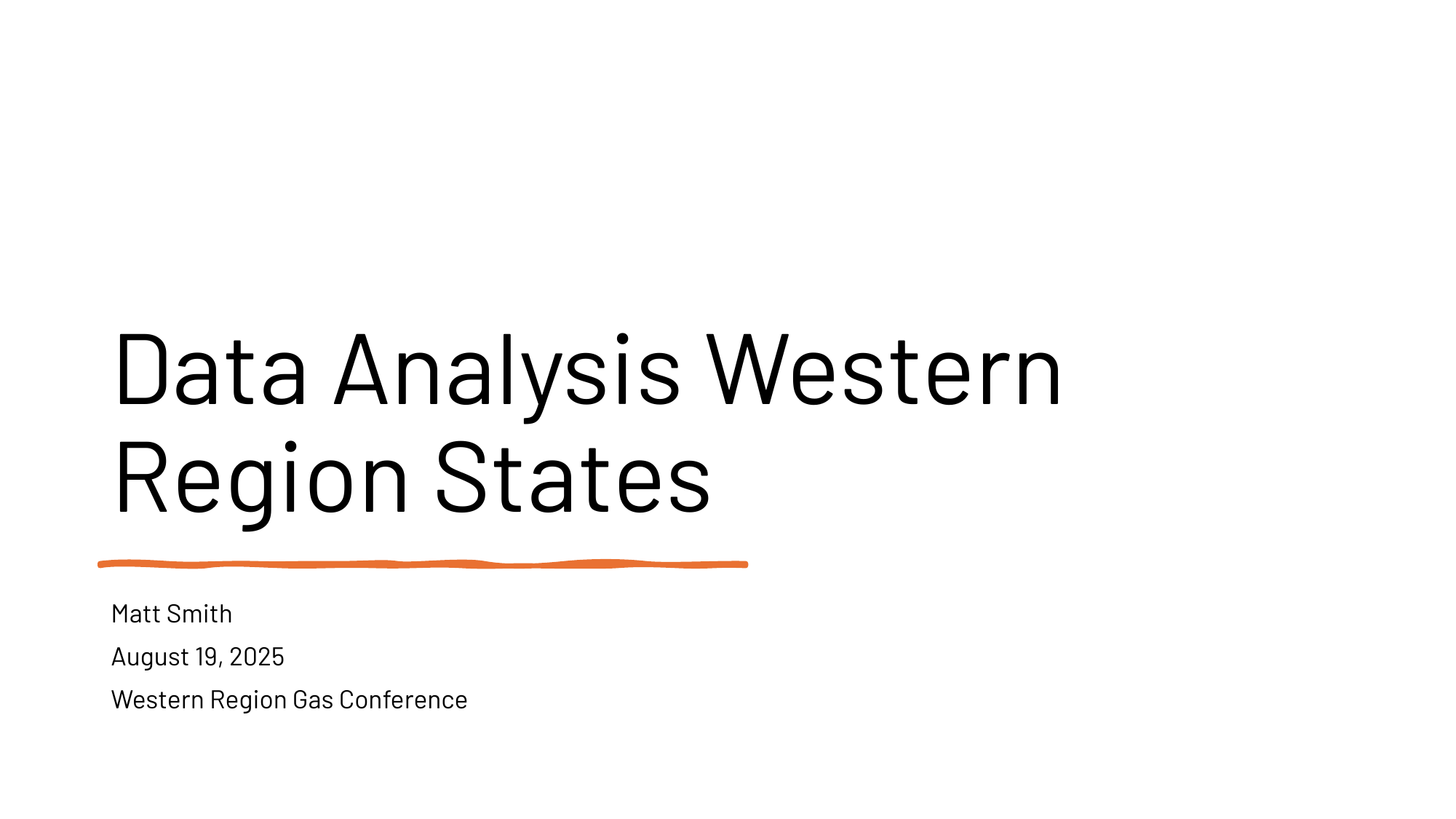

# Data Analysis Western Region States

Matt Smith
August 19, 2025
Western Region Gas Conference